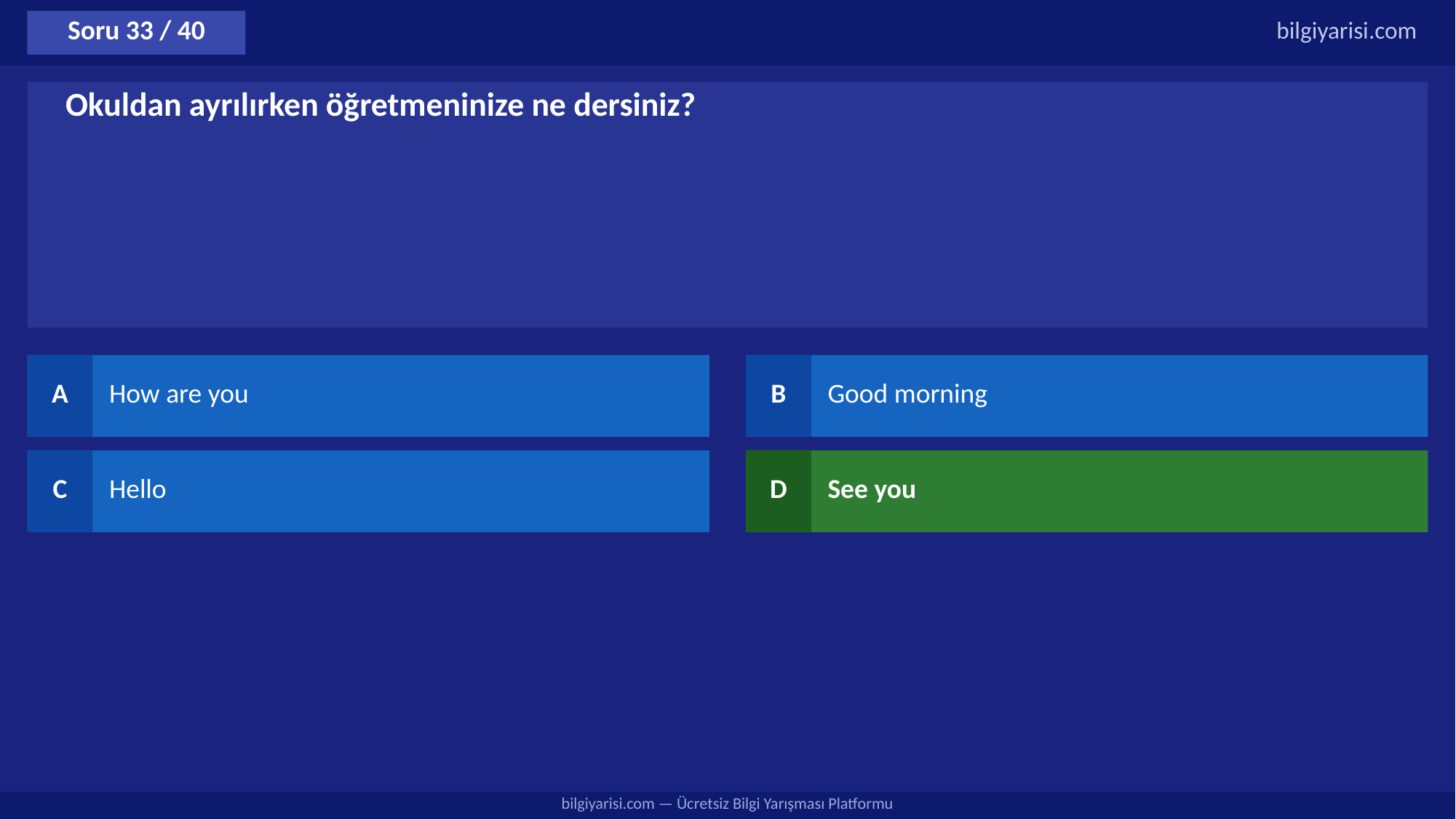

Soru 33 / 40
bilgiyarisi.com

Okuldan ayrılırken öğretmeninize ne dersiniz?

A
How are you

B
Good morning

C
Hello

D
See you
bilgiyarisi.com — Ücretsiz Bilgi Yarışması Platformu